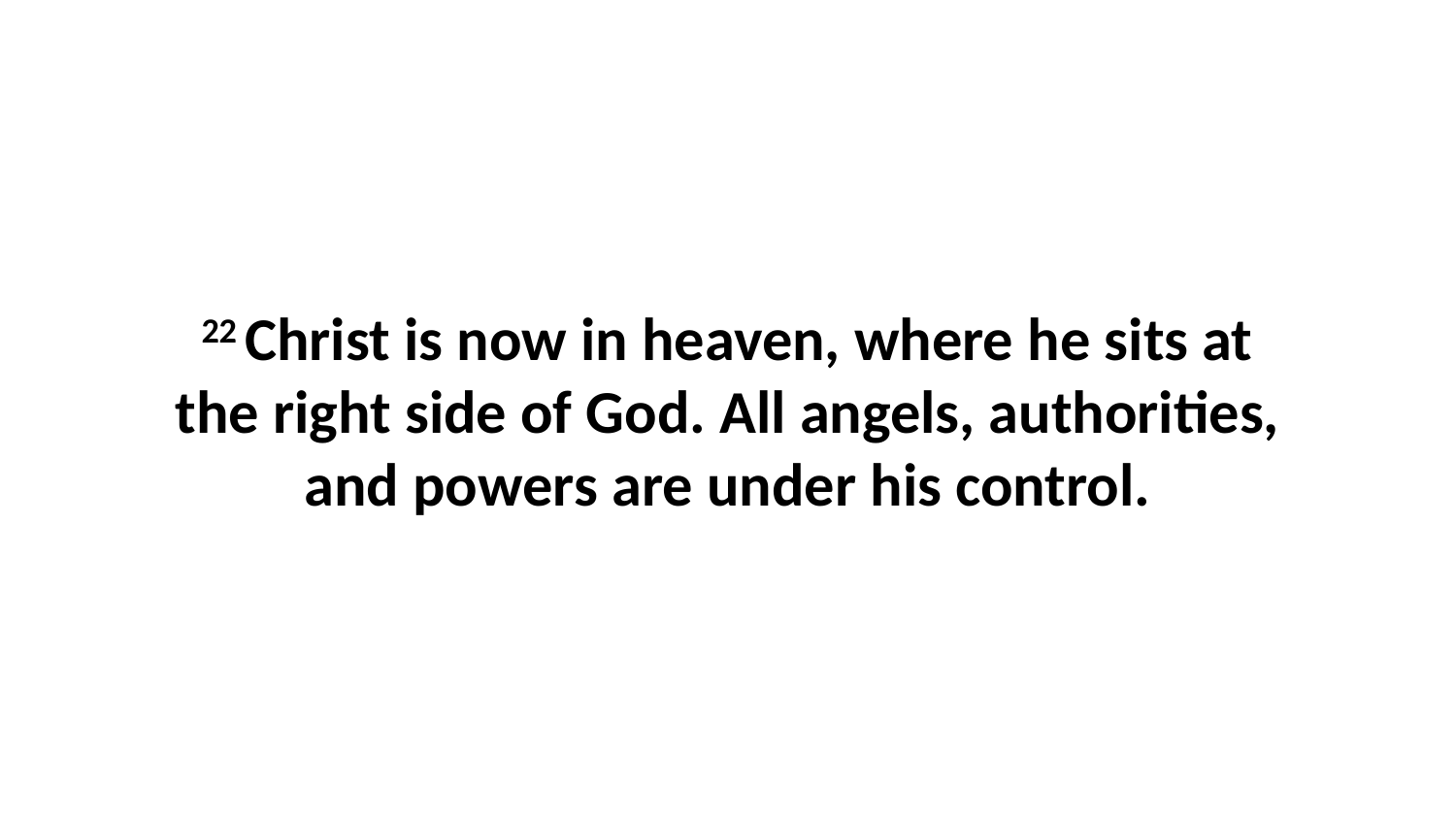

22 Christ is now in heaven, where he sits at the right side of God. All angels, authorities, and powers are under his control.